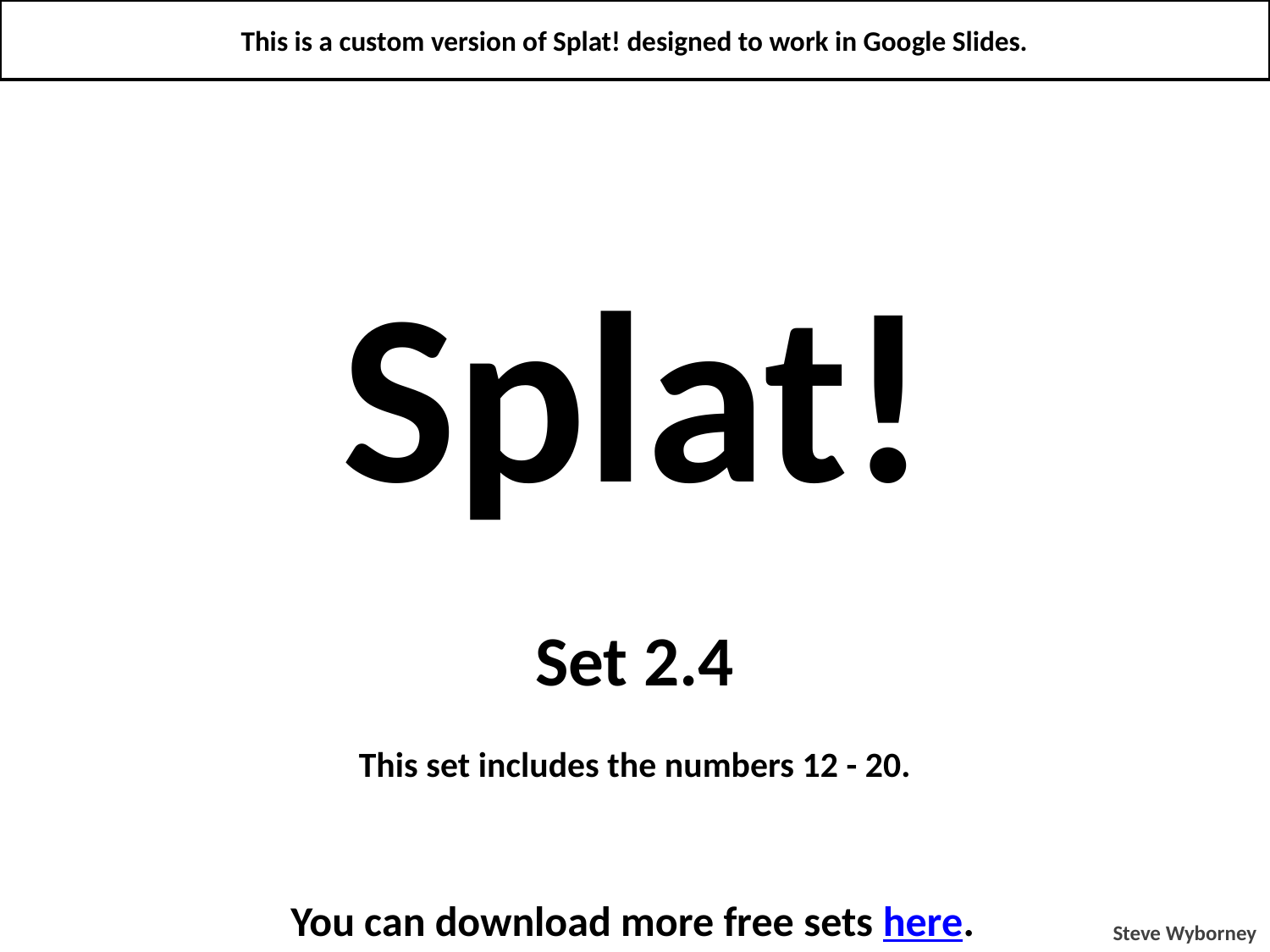

This is a custom version of Splat! designed to work in Google Slides.
Splat!

Set 2.4

This set includes the numbers 12 - 20.

You can download more free sets here.
Steve Wyborney